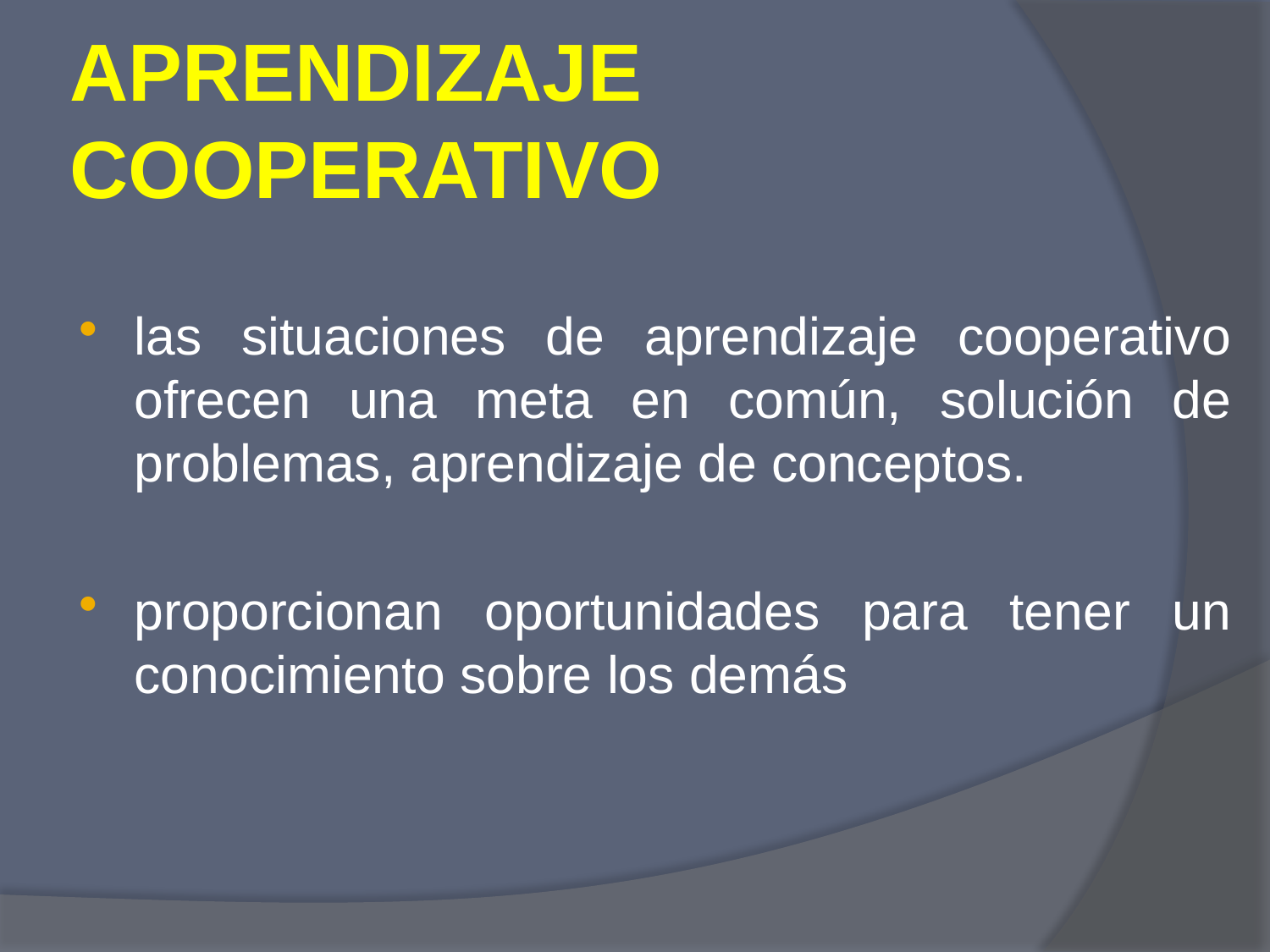

# APRENDIZAJE COOPERATIVO

las situaciones de aprendizaje cooperativo ofrecen una meta en común, solución de problemas, aprendizaje de conceptos.

proporcionan oportunidades para tener un conocimiento sobre los demás